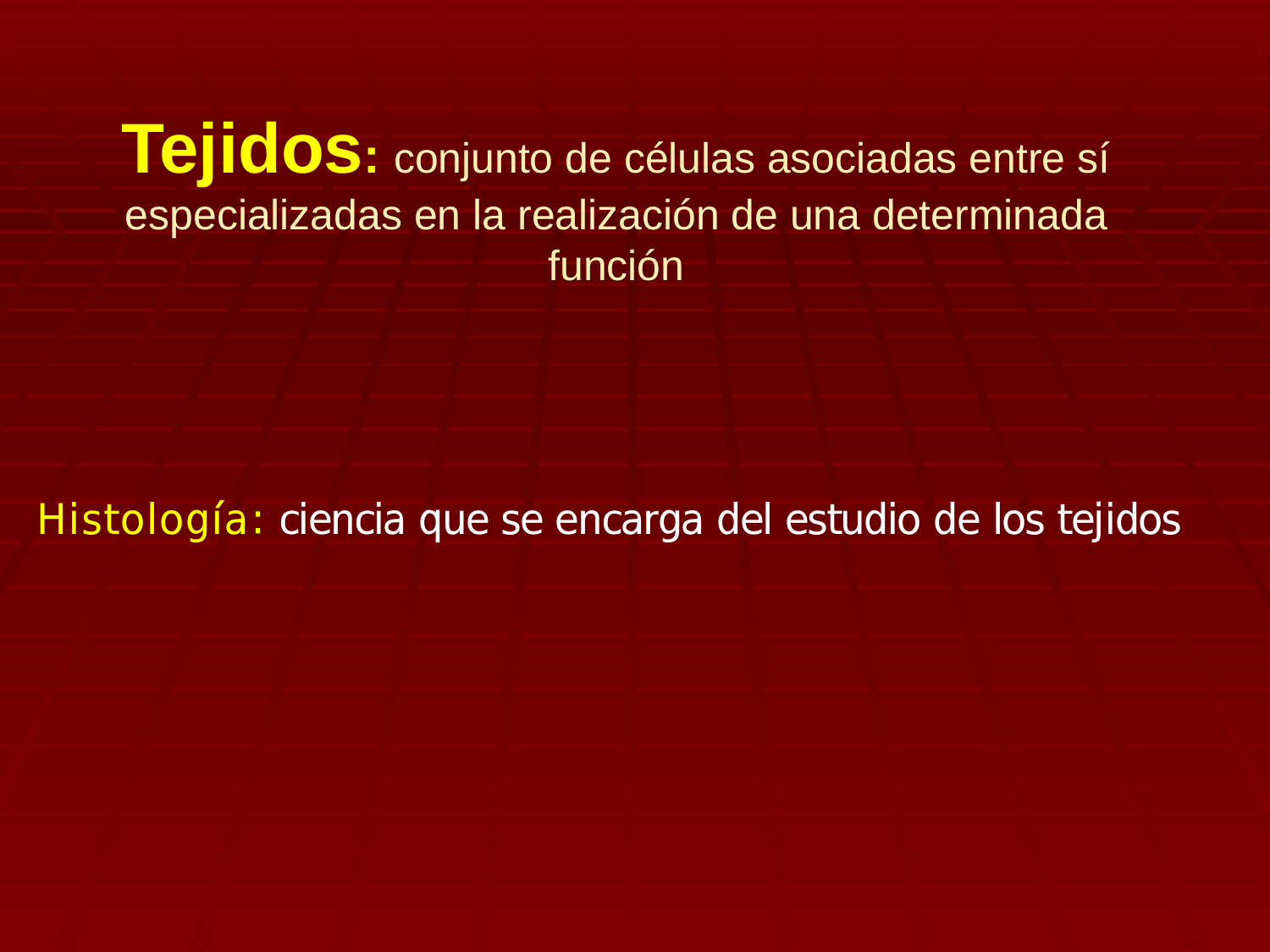

# Tejidos: conjunto de células asociadas entre sí especializadas en la realización de una determinada función
Histología: ciencia que se encarga del estudio de los tejidos